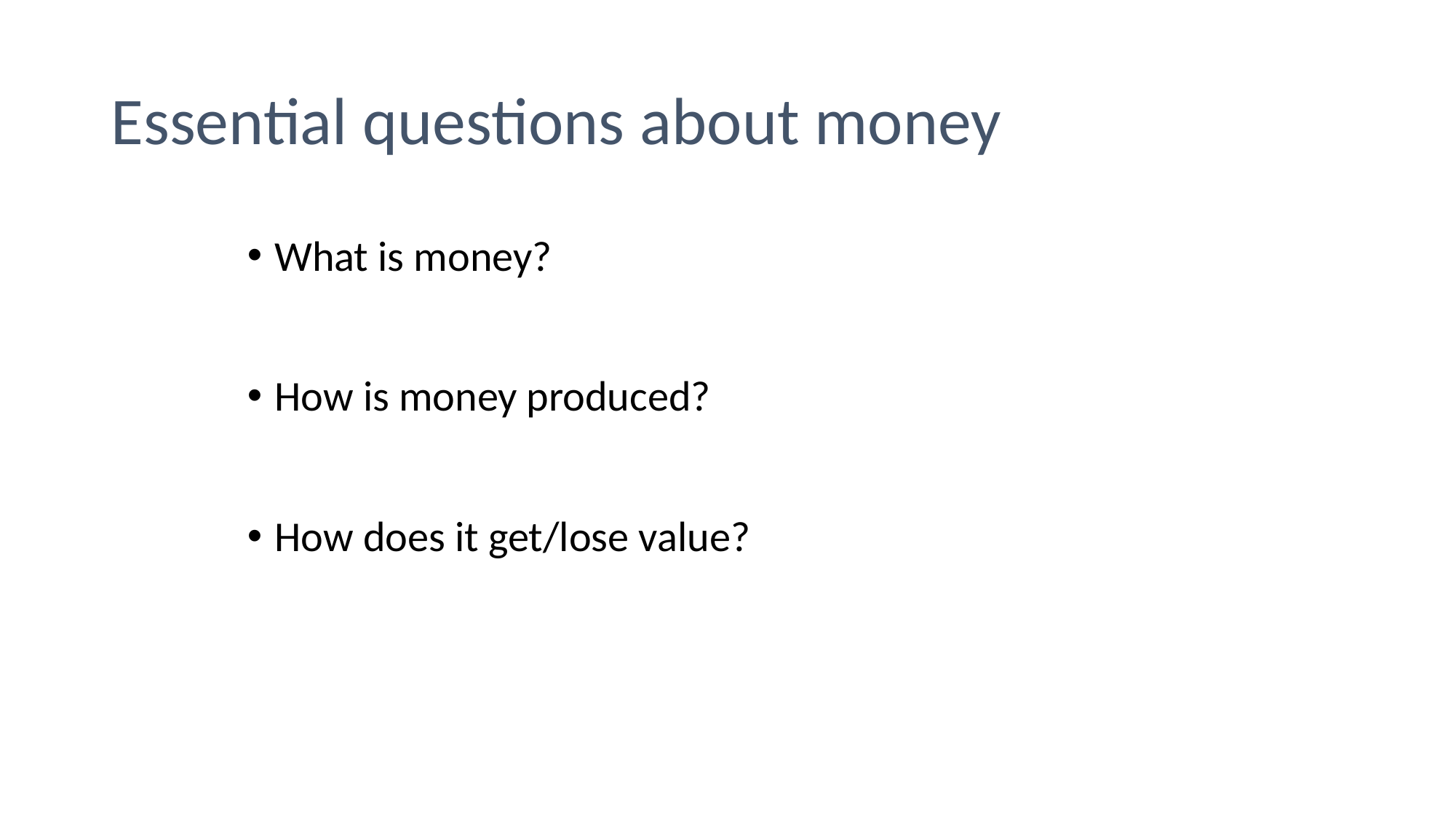

# Essential questions about money
What is money?

How is money produced?

How does it get/lose value?